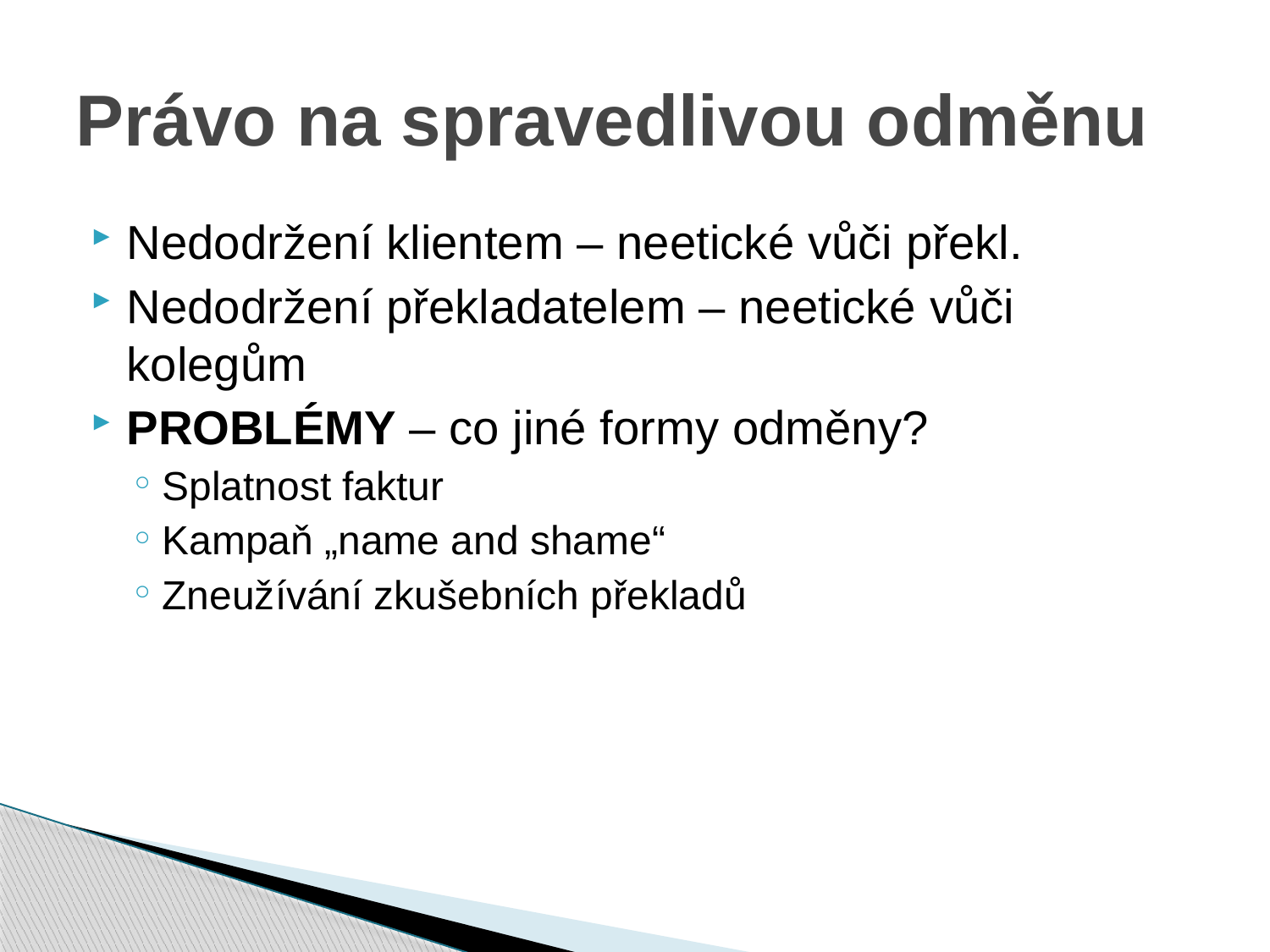

# Právo na spravedlivou odměnu
Nedodržení klientem – neetické vůči překl.
Nedodržení překladatelem – neetické vůči kolegům
PROBLÉMY – co jiné formy odměny?
Splatnost faktur
Kampaň „name and shame“
Zneužívání zkušebních překladů